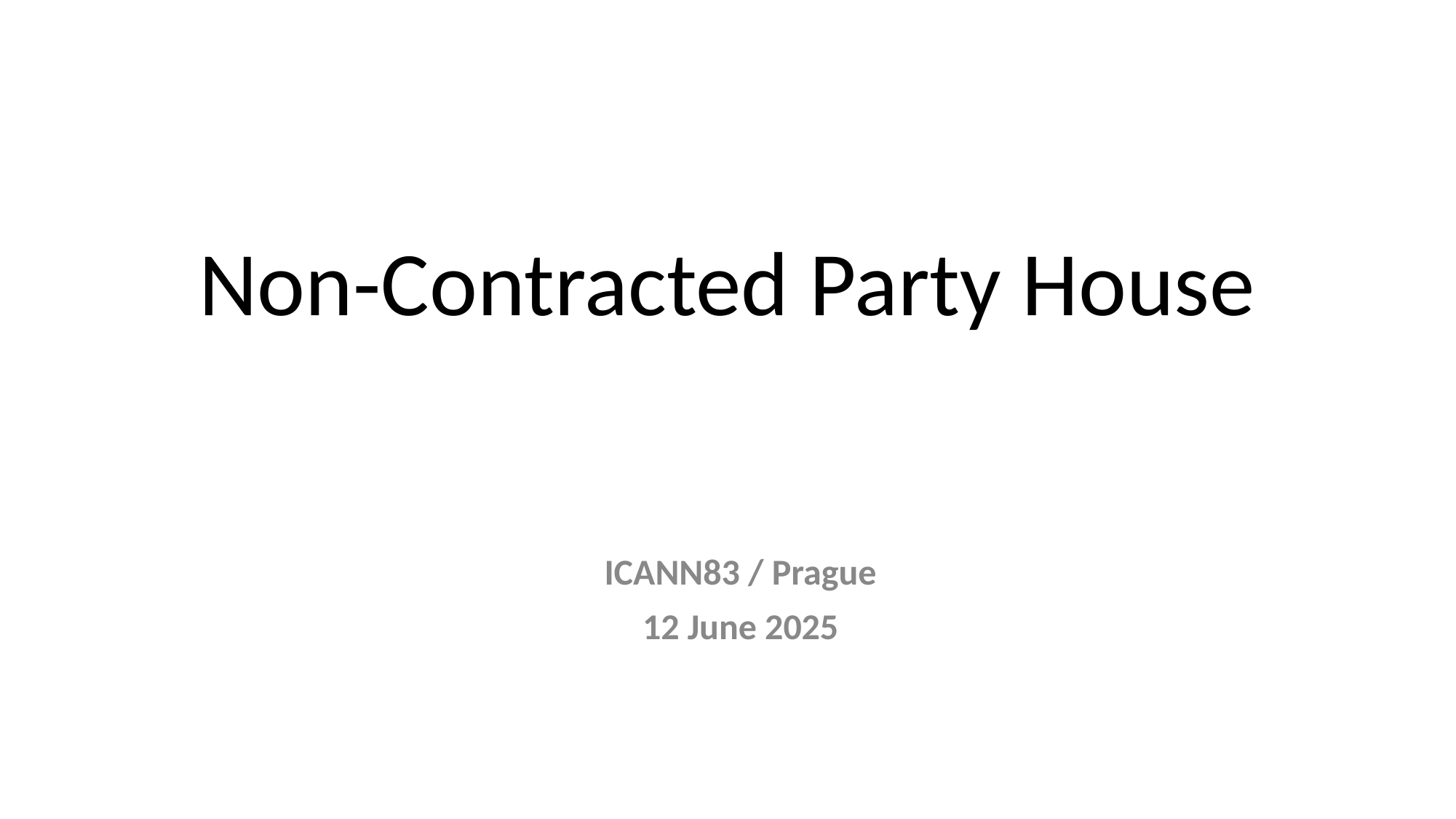

# Non-Contracted Party House
ICANN83 / Prague
12 June 2025